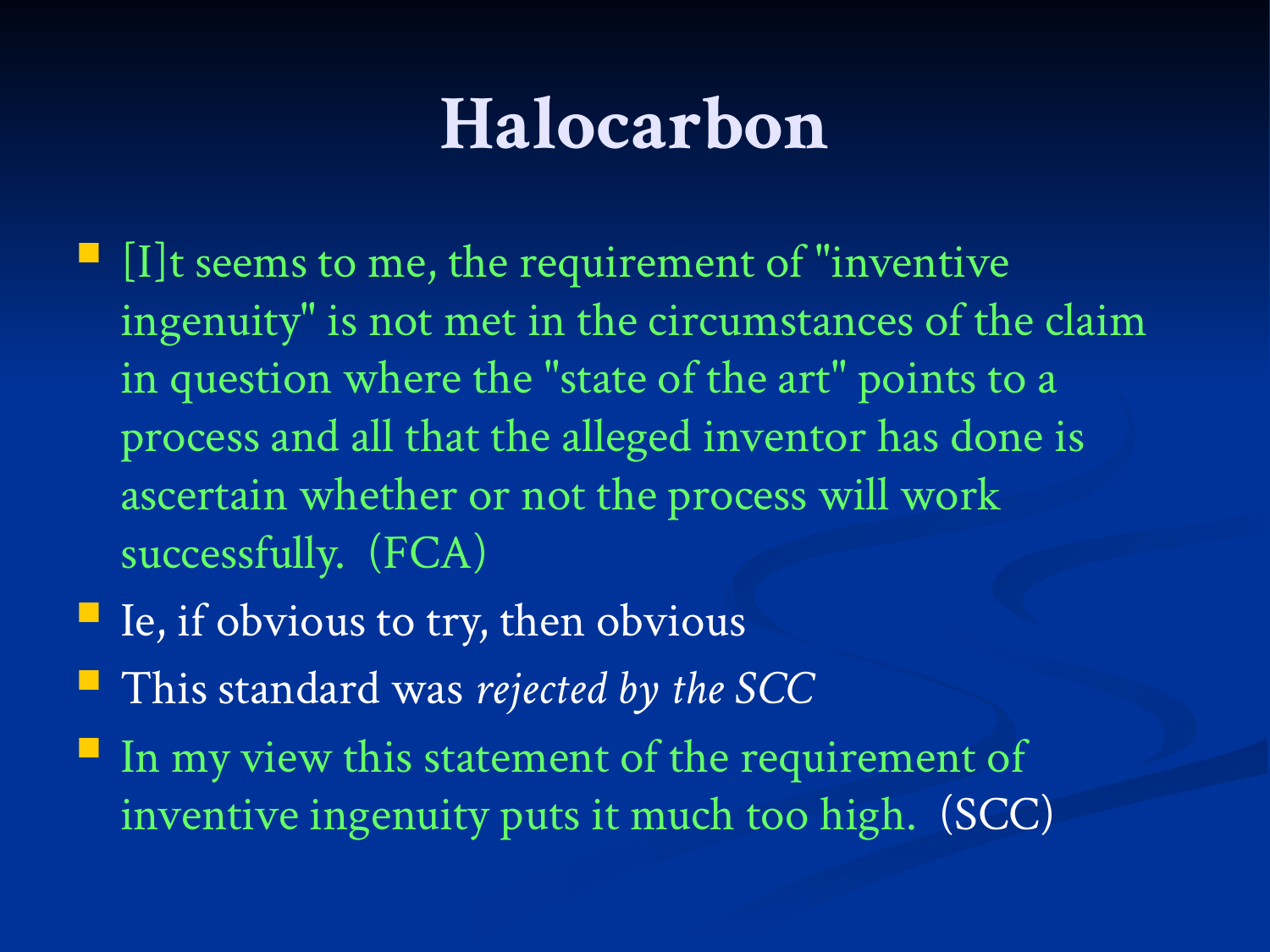

# Halocarbon
[I]t seems to me, the requirement of "inventive ingenuity" is not met in the circumstances of the claim in question where the "state of the art" points to a process and all that the alleged inventor has done is ascertain whether or not the process will work successfully.  (FCA)
Ie, if obvious to try, then obvious
This standard was rejected by the SCC
In my view this statement of the requirement of inventive ingenuity puts it much too high.  (SCC)